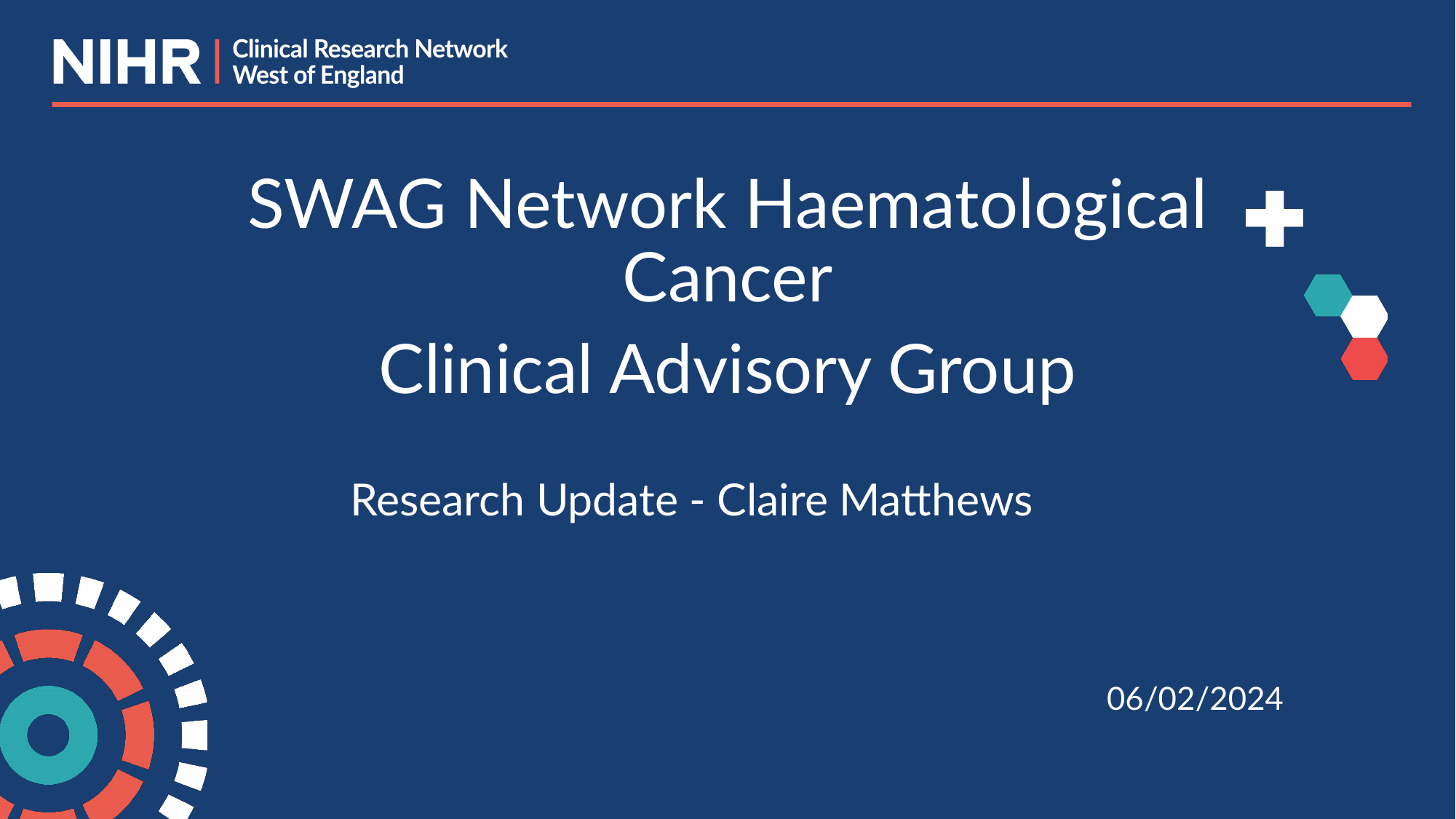

# SWAG Network Haematological Cancer
Clinical Advisory Group
Research Update - Claire Matthews

06/02/2024